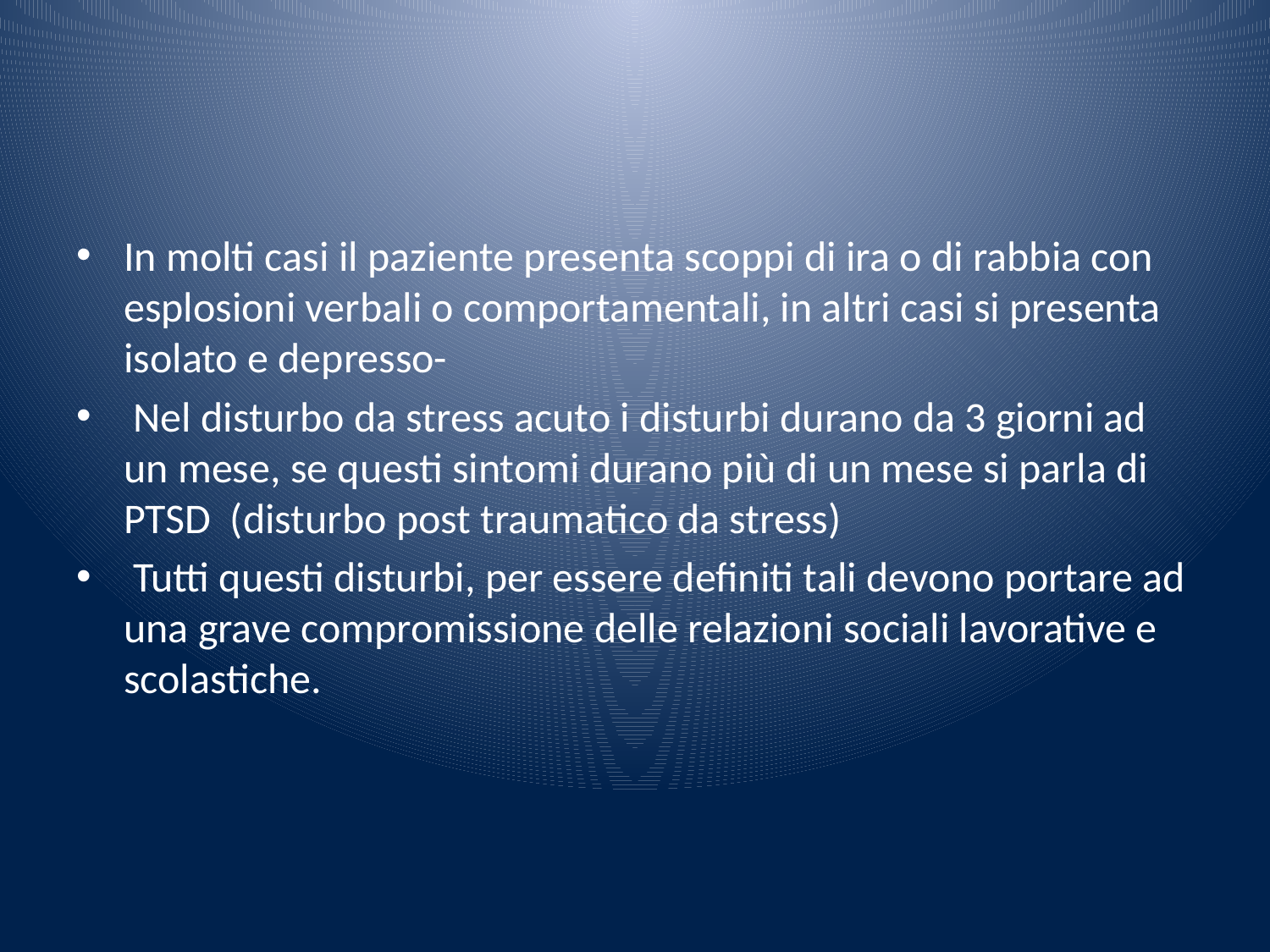

#
In molti casi il paziente presenta scoppi di ira o di rabbia con esplosioni verbali o comportamentali, in altri casi si presenta isolato e depresso-
 Nel disturbo da stress acuto i disturbi durano da 3 giorni ad un mese, se questi sintomi durano più di un mese si parla di PTSD  (disturbo post traumatico da stress)
 Tutti questi disturbi, per essere definiti tali devono portare ad una grave compromissione delle relazioni sociali lavorative e scolastiche.